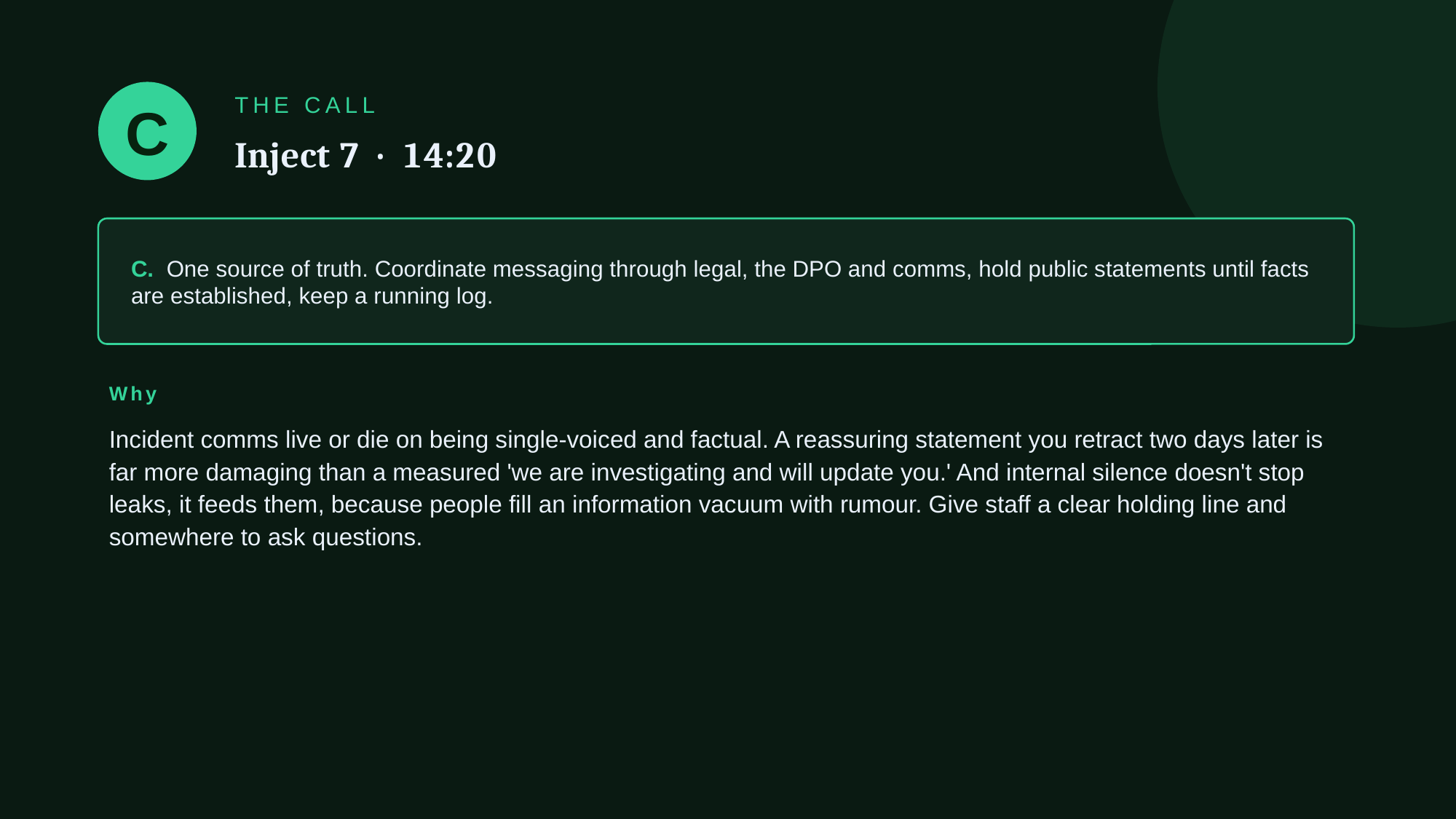

C
THE CALL
Inject 7  ·  14:20

C.  One source of truth. Coordinate messaging through legal, the DPO and comms, hold public statements until facts are established, keep a running log.
Why
Incident comms live or die on being single-voiced and factual. A reassuring statement you retract two days later is far more damaging than a measured 'we are investigating and will update you.' And internal silence doesn't stop leaks, it feeds them, because people fill an information vacuum with rumour. Give staff a clear holding line and somewhere to ask questions.